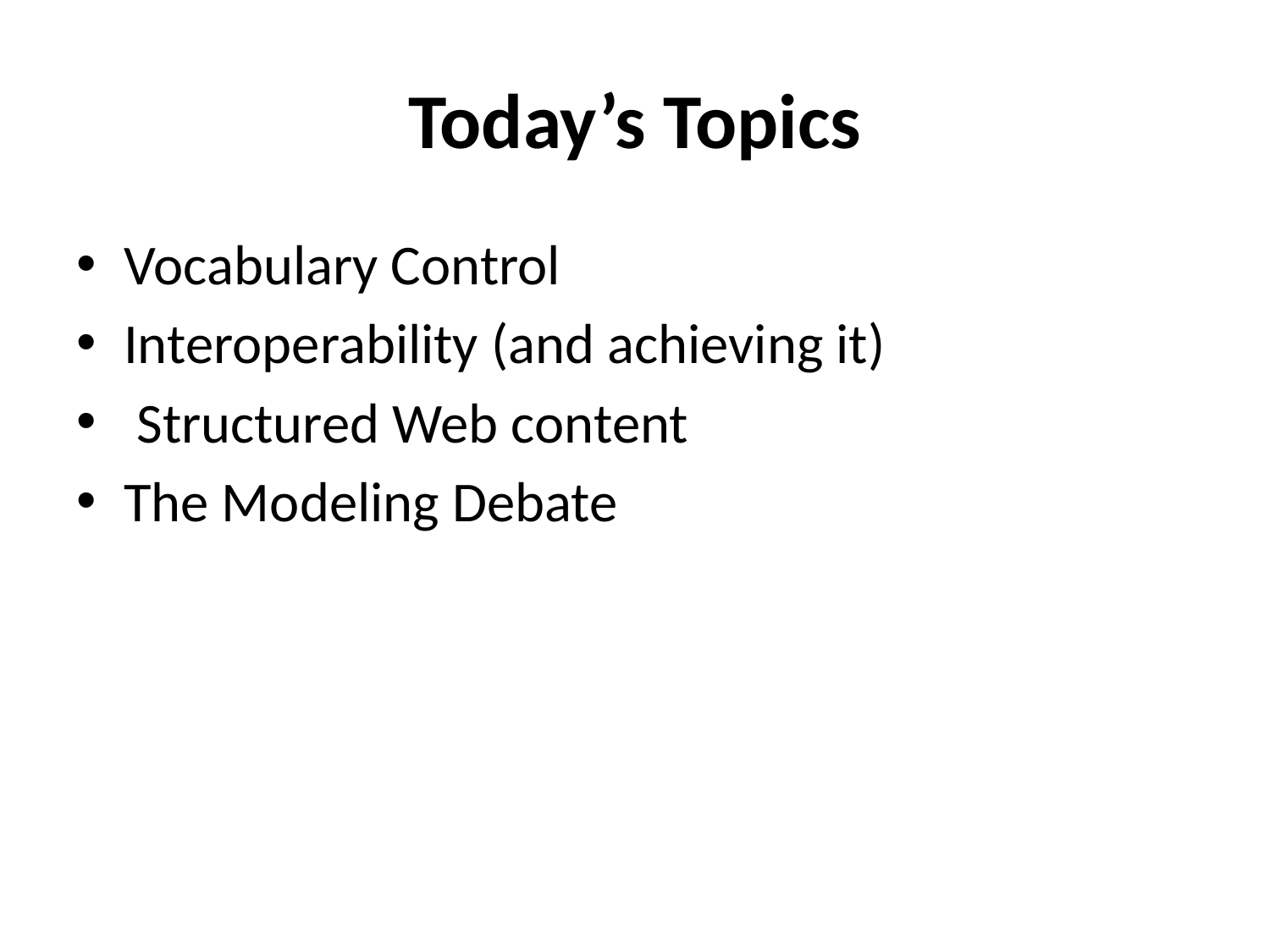

# Today’s Topics
Vocabulary Control
Interoperability (and achieving it)
 Structured Web content
The Modeling Debate